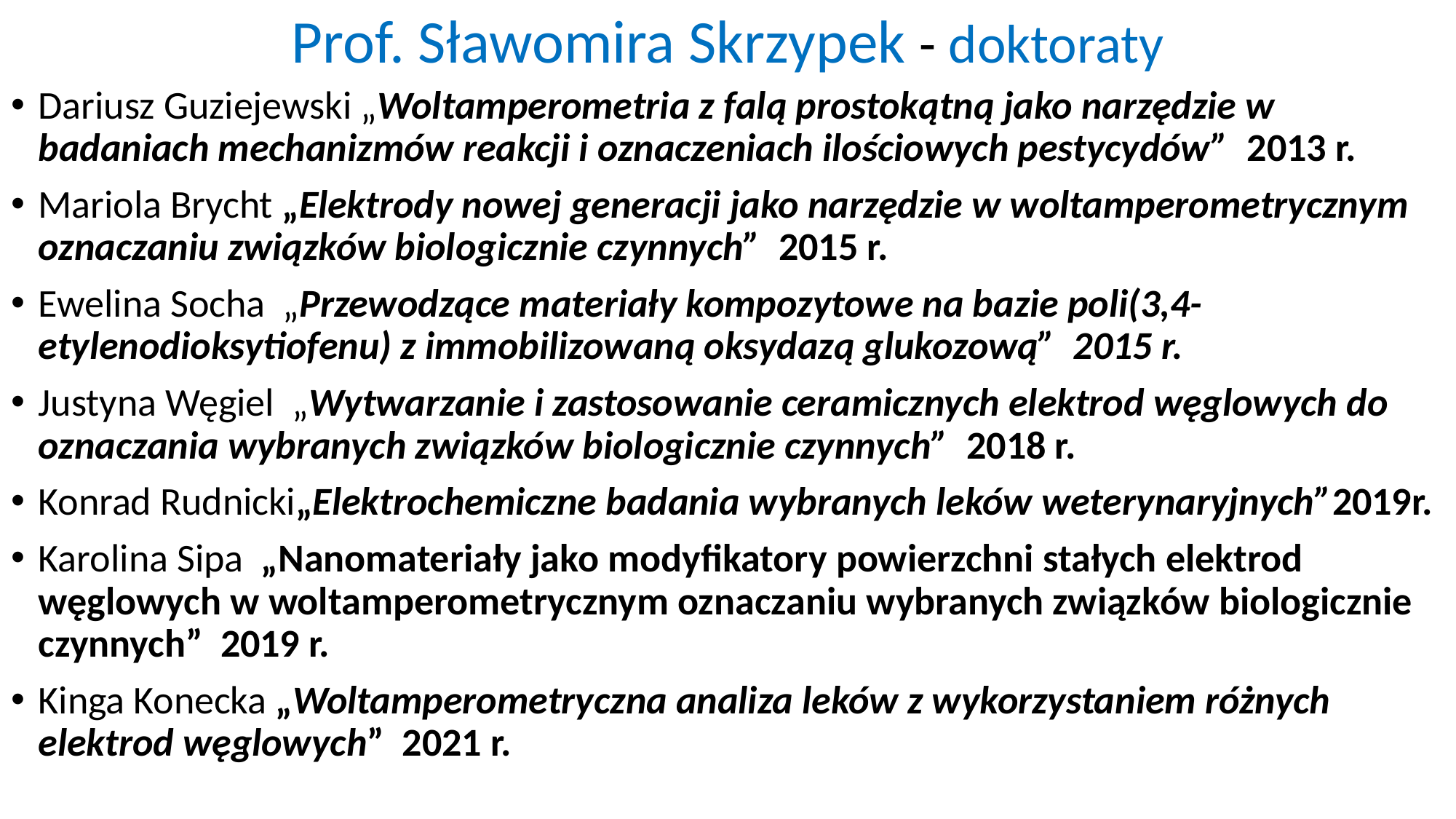

# Prof. Sławomira Skrzypek - doktoraty
Dariusz Guziejewski „Woltamperometria z falą prostokątną jako narzędzie w badaniach mechanizmów reakcji i oznaczeniach ilościowych pestycydów”  2013 r.
Mariola Brycht „Elektrody nowej generacji jako narzędzie w woltamperometrycznym oznaczaniu związków biologicznie czynnych”  2015 r.
Ewelina Socha  „Przewodzące materiały kompozytowe na bazie poli(3,4-etylenodioksytiofenu) z immobilizowaną oksydazą glukozową”  2015 r.
Justyna Węgiel  „Wytwarzanie i zastosowanie ceramicznych elektrod węglowych do oznaczania wybranych związków biologicznie czynnych”  2018 r.
Konrad Rudnicki„Elektrochemiczne badania wybranych leków weterynaryjnych”2019r.
Karolina Sipa  „Nanomateriały jako modyfikatory powierzchni stałych elektrod węglowych w woltamperometrycznym oznaczaniu wybranych związków biologicznie czynnych”  2019 r.
Kinga Konecka „Woltamperometryczna analiza leków z wykorzystaniem różnych elektrod węglowych”  2021 r.